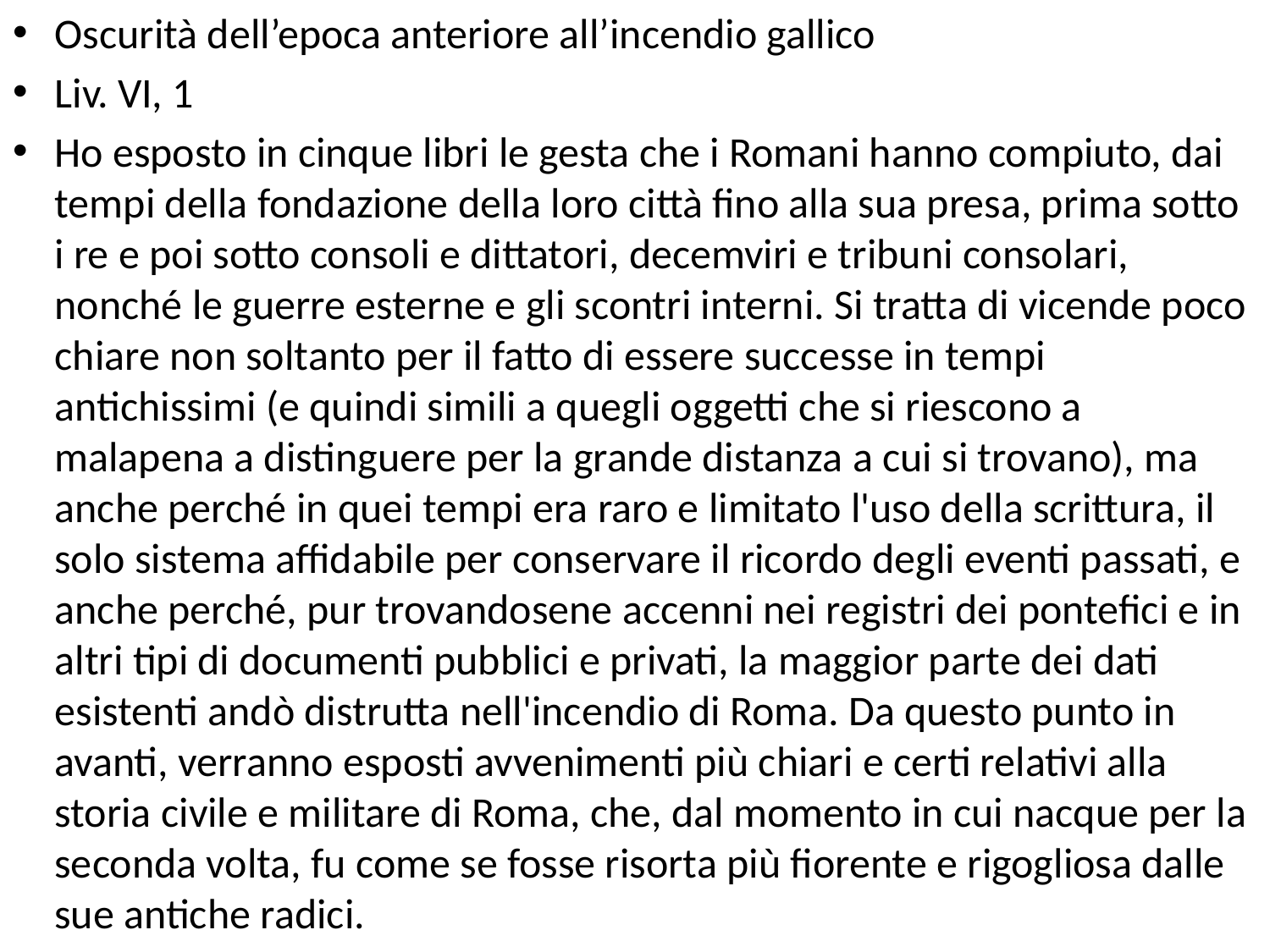

Oscurità dell’epoca anteriore all’incendio gallico
Liv. VI, 1
Ho esposto in cinque libri le gesta che i Romani hanno compiuto, dai tempi della fondazione della loro città fino alla sua presa, prima sotto i re e poi sotto consoli e dittatori, decemviri e tribuni consolari, nonché le guerre esterne e gli scontri interni. Si tratta di vicende poco chiare non soltanto per il fatto di essere successe in tempi antichissimi (e quindi simili a quegli oggetti che si riescono a malapena a distinguere per la grande distanza a cui si trovano), ma anche perché in quei tempi era raro e limitato l'uso della scrittura, il solo sistema affidabile per conservare il ricordo degli eventi passati, e anche perché, pur trovandosene accenni nei registri dei pontefici e in altri tipi di documenti pubblici e privati, la maggior parte dei dati esistenti andò distrutta nell'incendio di Roma. Da questo punto in avanti, verranno esposti avvenimenti più chiari e certi relativi alla storia civile e militare di Roma, che, dal momento in cui nacque per la seconda volta, fu come se fosse risorta più fiorente e rigogliosa dalle sue antiche radici.

#